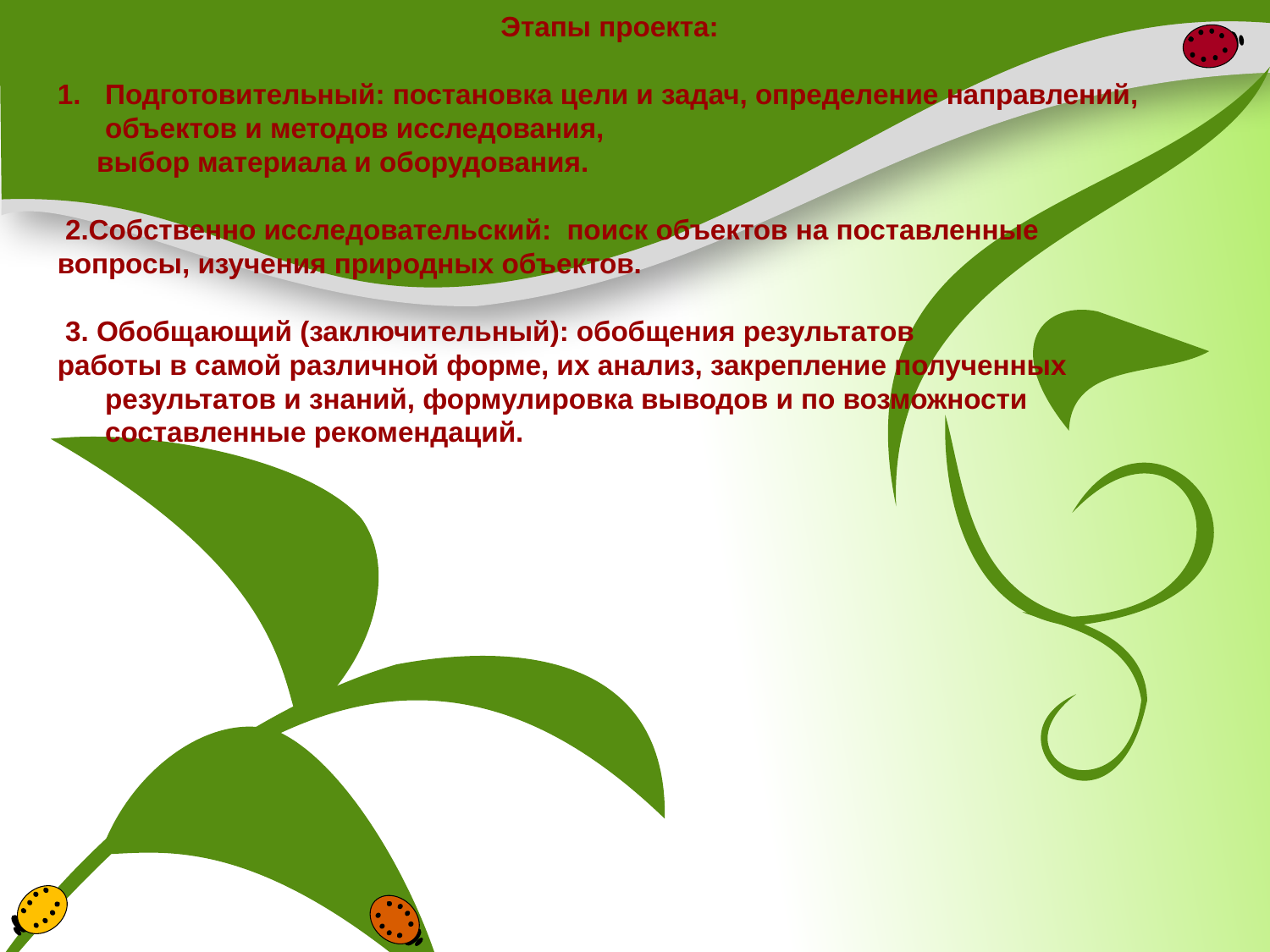

Этапы проекта:

Подготовительный: постановка цели и задач, определение направлений, объектов и методов исследования,
     выбор материала и оборудования.

 2.Собственно исследовательский:  поиск объектов на поставленные
вопросы, изучения природных объектов.

 3. Обобщающий (заключительный): обобщения результатов
работы в самой различной форме, их анализ, закрепление полученных результатов и знаний, формулировка выводов и по возможности составленные рекомендаций.